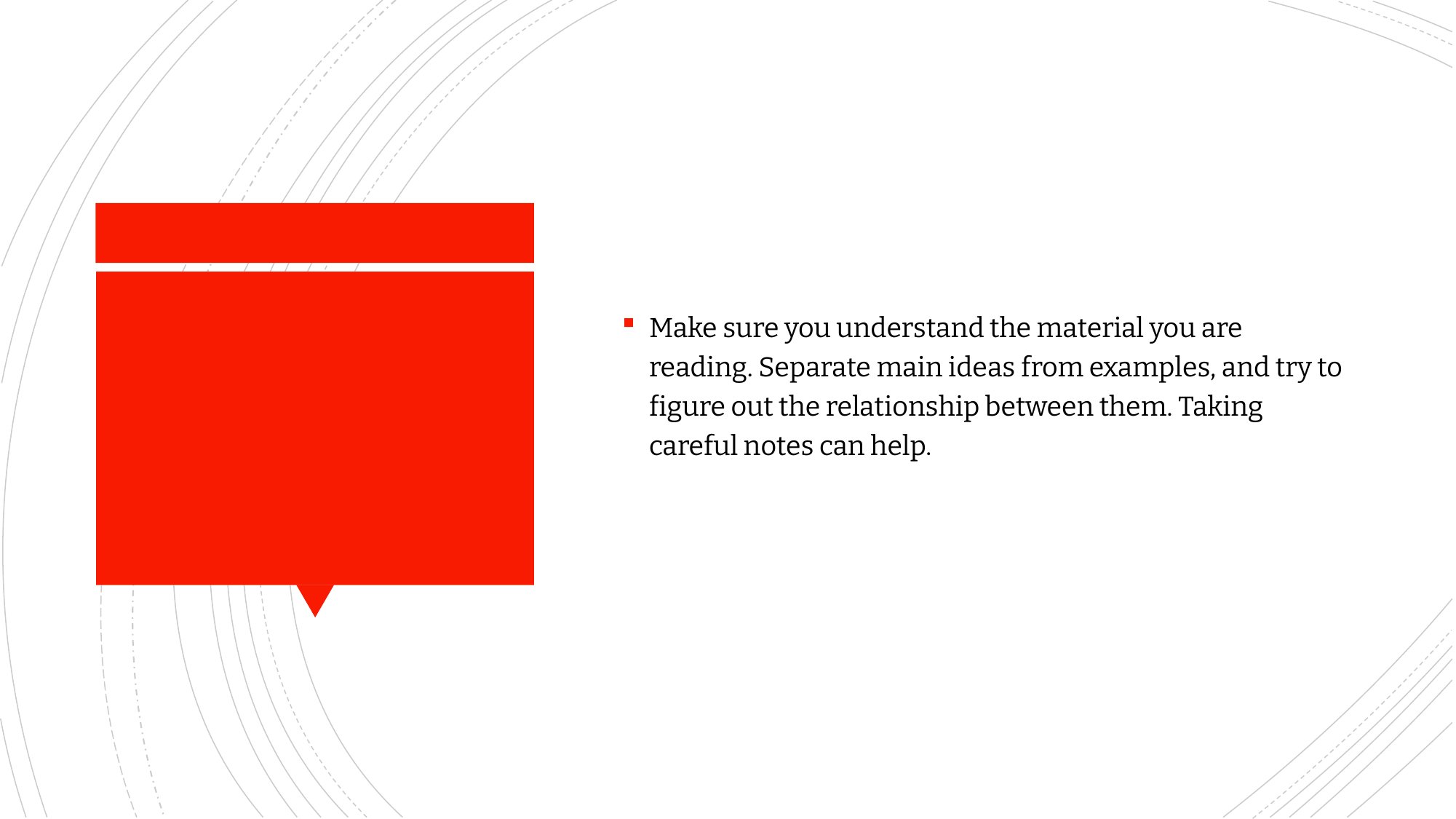

Make sure you understand the material you are reading. Separate main ideas from examples, and try to figure out the relationship between them. Taking careful notes can help.

#